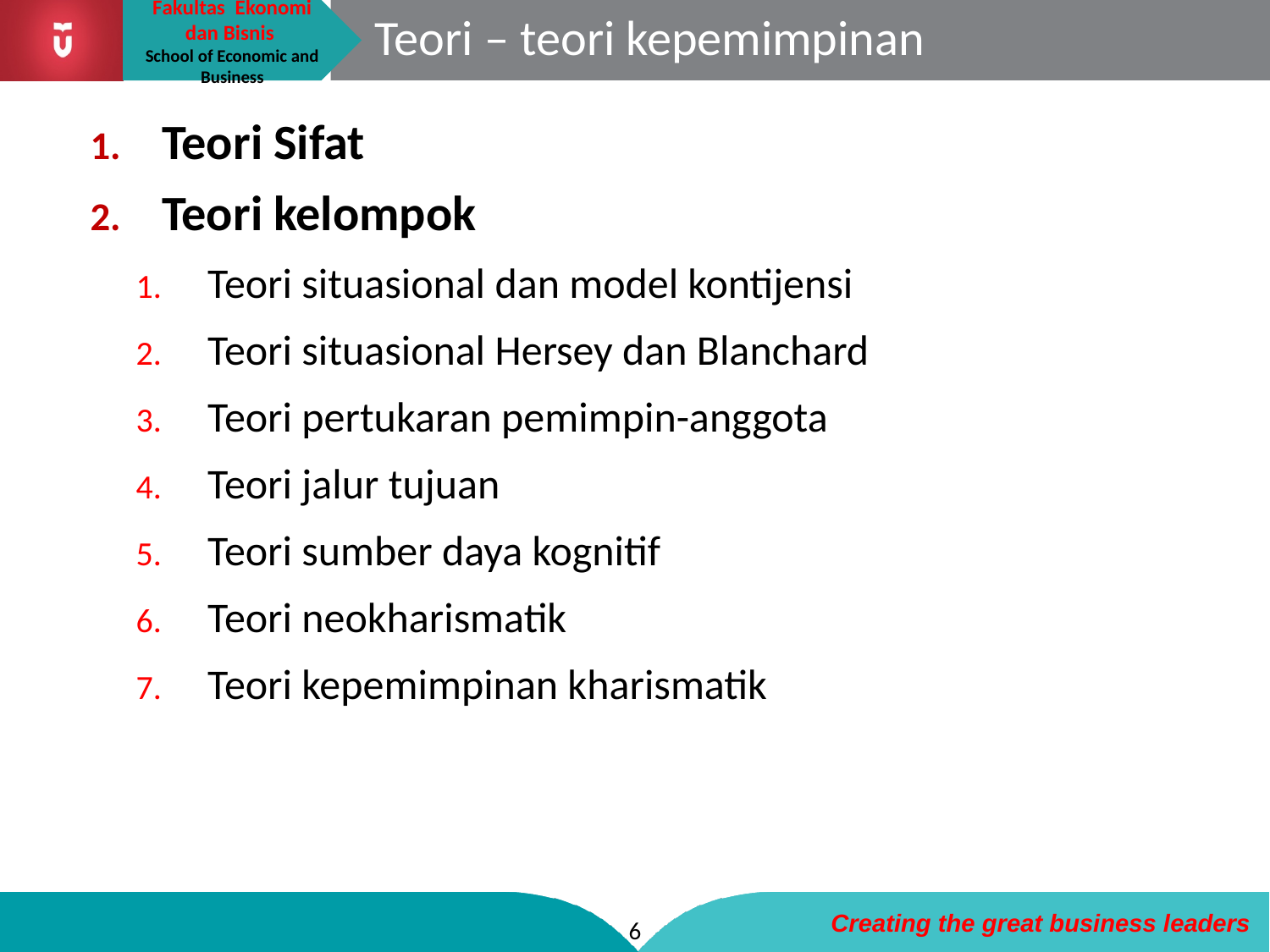

# Teori – teori kepemimpinan
Teori Sifat
Teori kelompok
Teori situasional dan model kontijensi
Teori situasional Hersey dan Blanchard
Teori pertukaran pemimpin-anggota
Teori jalur tujuan
Teori sumber daya kognitif
Teori neokharismatik
Teori kepemimpinan kharismatik